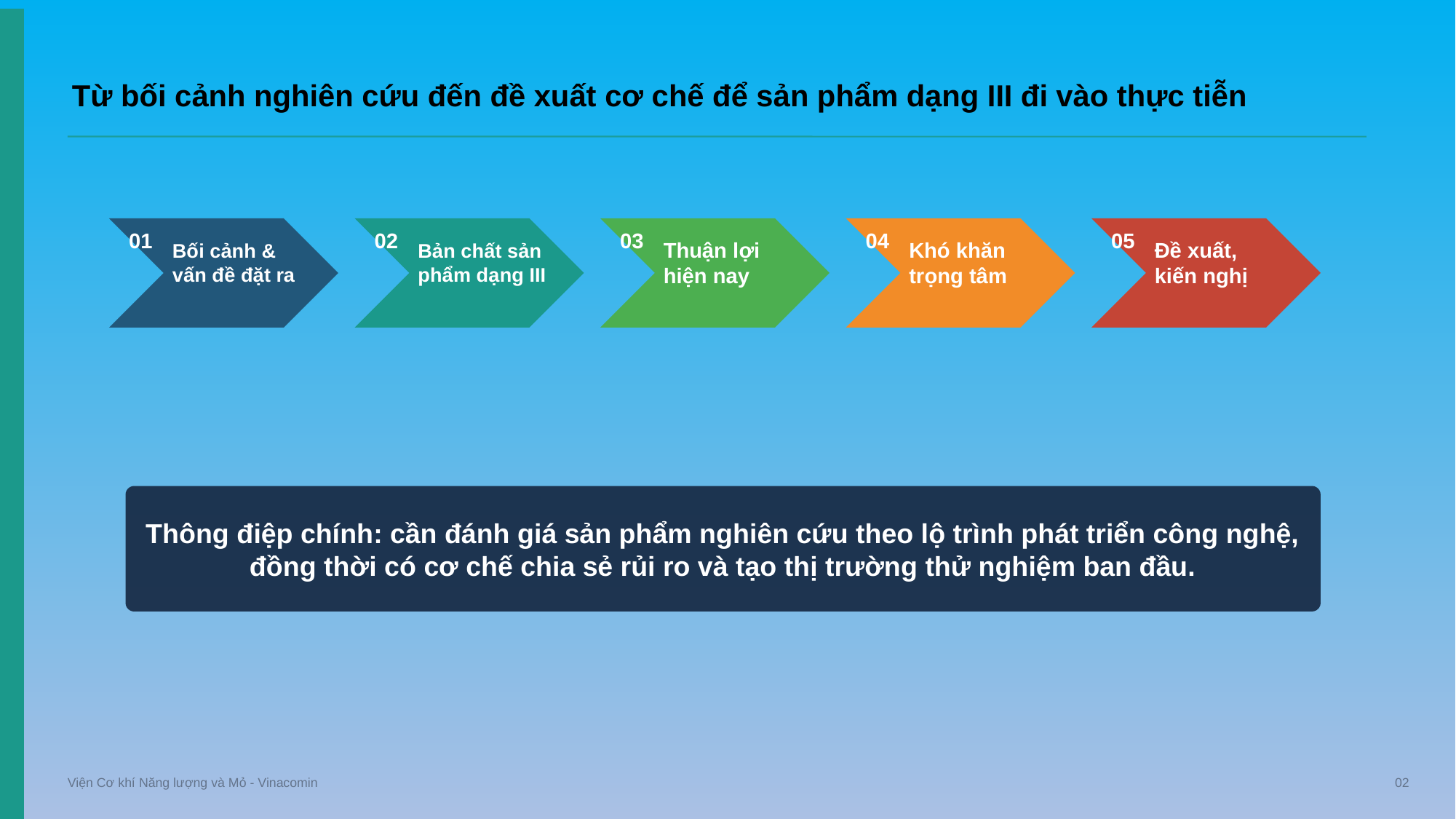

Từ bối cảnh nghiên cứu đến đề xuất cơ chế để sản phẩm dạng III đi vào thực tiễn

01
02
03
04
05
Bối cảnh & vấn đề đặt ra
Bản chất sản phẩm dạng III
Thuận lợi hiện nay
Khó khăn trọng tâm
Đề xuất, kiến nghị

Thông điệp chính: cần đánh giá sản phẩm nghiên cứu theo lộ trình phát triển công nghệ, đồng thời có cơ chế chia sẻ rủi ro và tạo thị trường thử nghiệm ban đầu.
Viện Cơ khí Năng lượng và Mỏ - Vinacomin
02